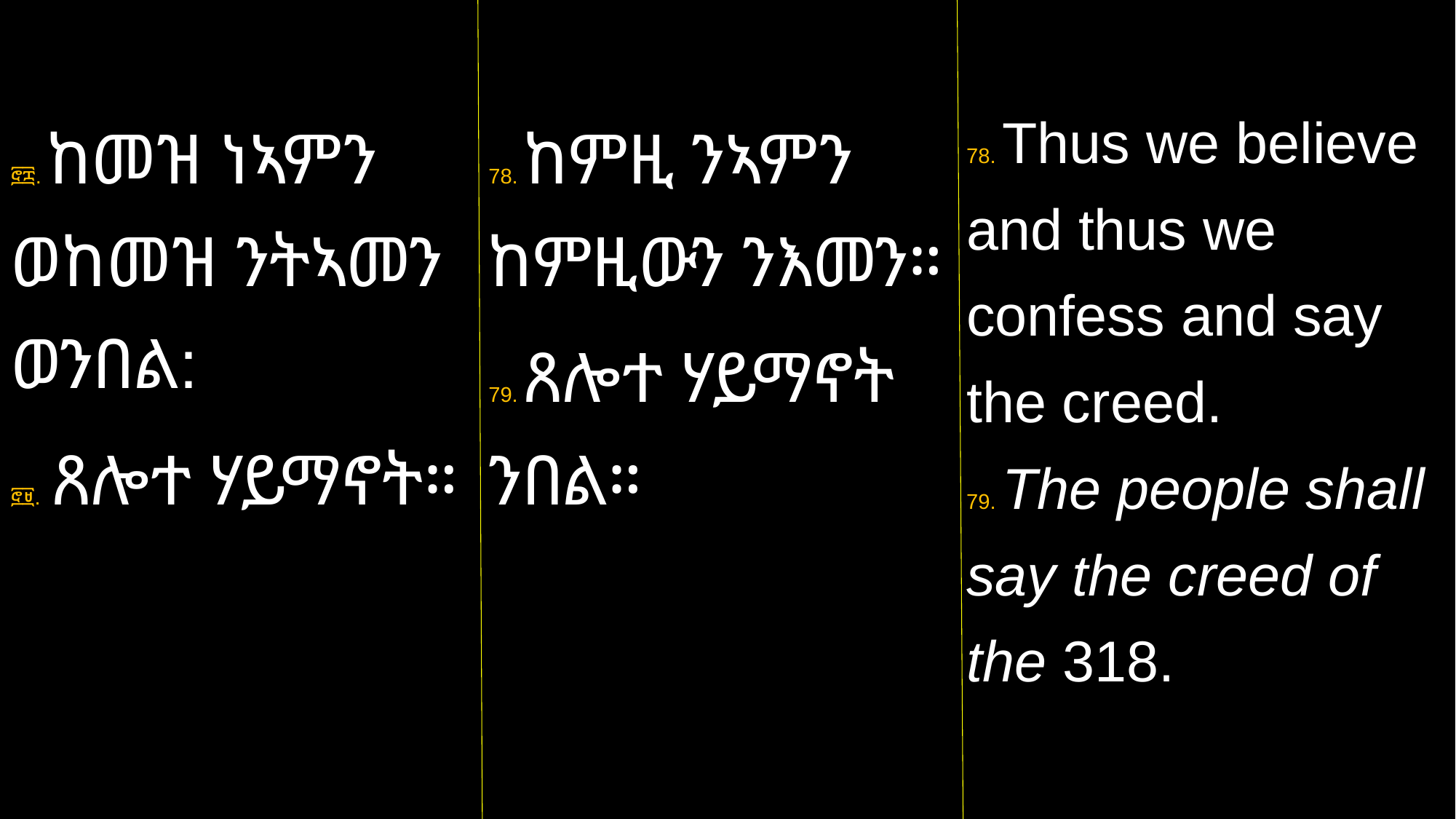

፸፰. ከመዝ ነኣምን ወከመዝ ንትኣመን ወንበል:
፸፱.  ጸሎተ ሃይማኖት።

78. ከምዚ ንኣምን ከምዚውን ንእመን።
79. ጸሎተ ሃይማኖት ንበል።

78. Thus we believe and thus we confess and say the creed.
79. The people shall say the creed of the 318.